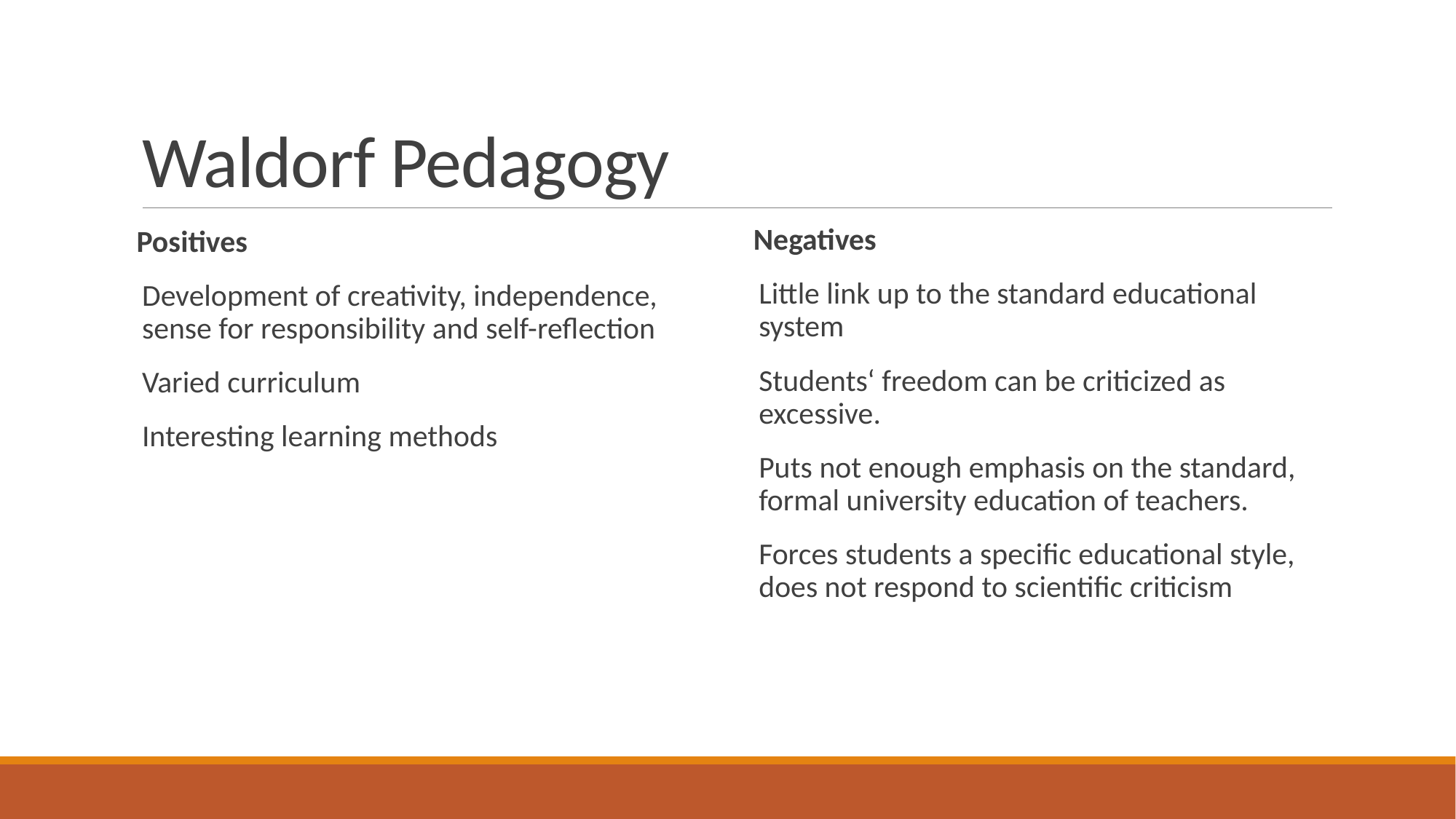

# Waldorf Pedagogy
Negatives
Little link up to the standard educational system
Students‘ freedom can be criticized as excessive.
Puts not enough emphasis on the standard, formal university education of teachers.
Forces students a specific educational style, does not respond to scientific criticism
Positives
Development of creativity, independence, sense for responsibility and self-reflection
Varied curriculum
Interesting learning methods